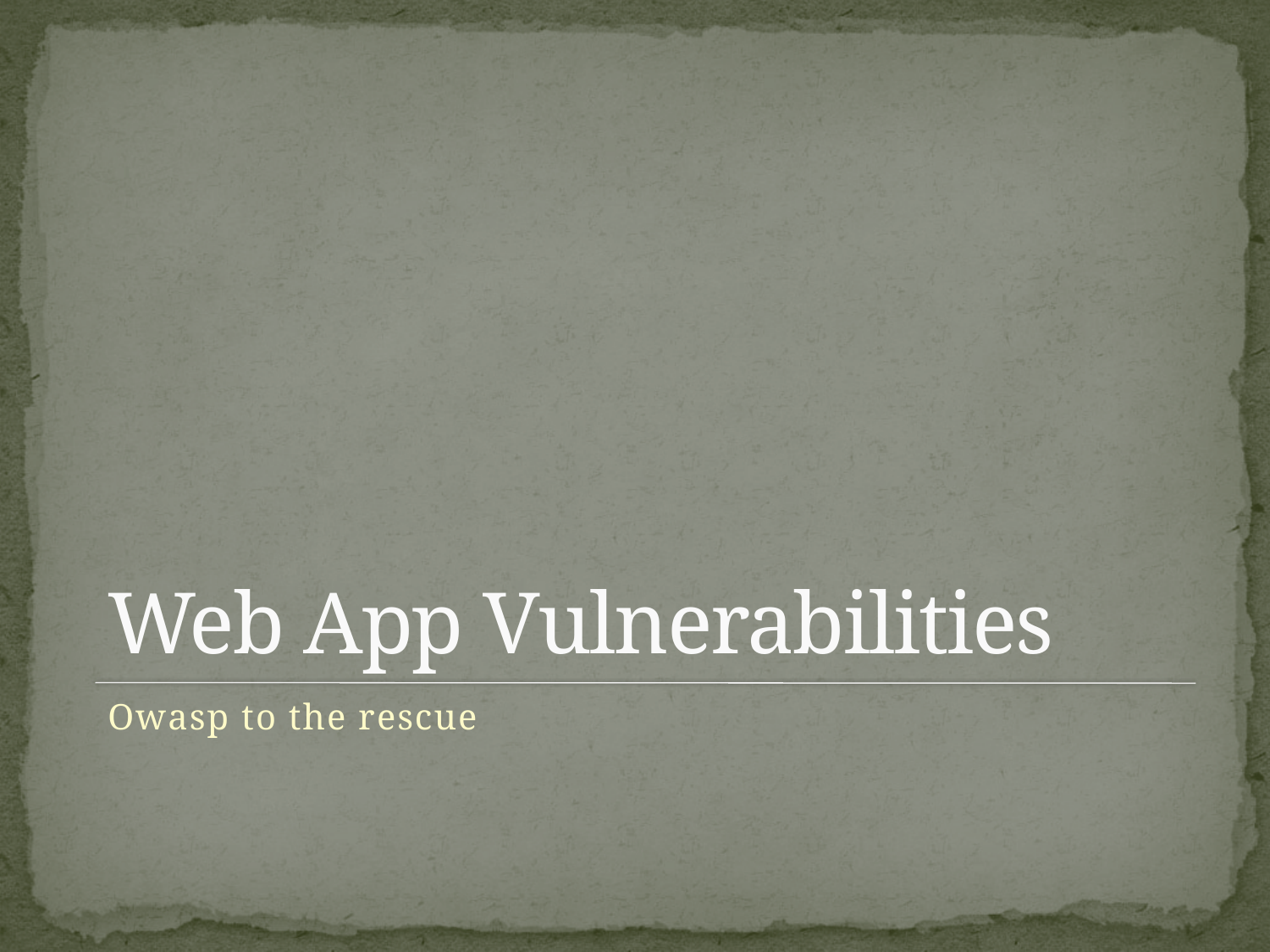

# Web App Vulnerabilities
Owasp to the rescue